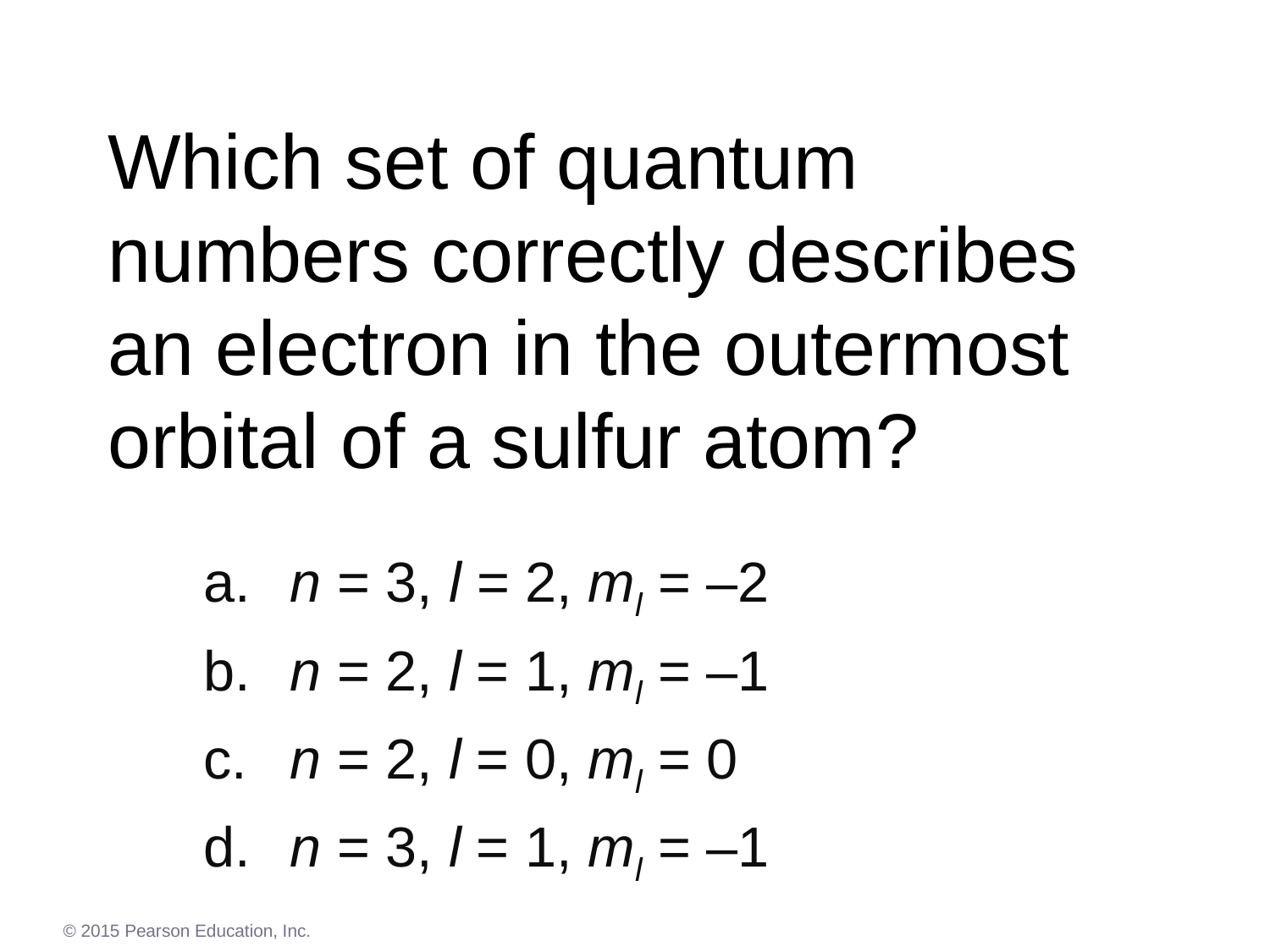

# Which set of quantum numbers correctly describes an electron in the outermost orbital of a sulfur atom?
 n = 3, l = 2, ml = –2
 n = 2, l = 1, ml = –1
 n = 2, l = 0, ml = 0
 n = 3, l = 1, ml = –1